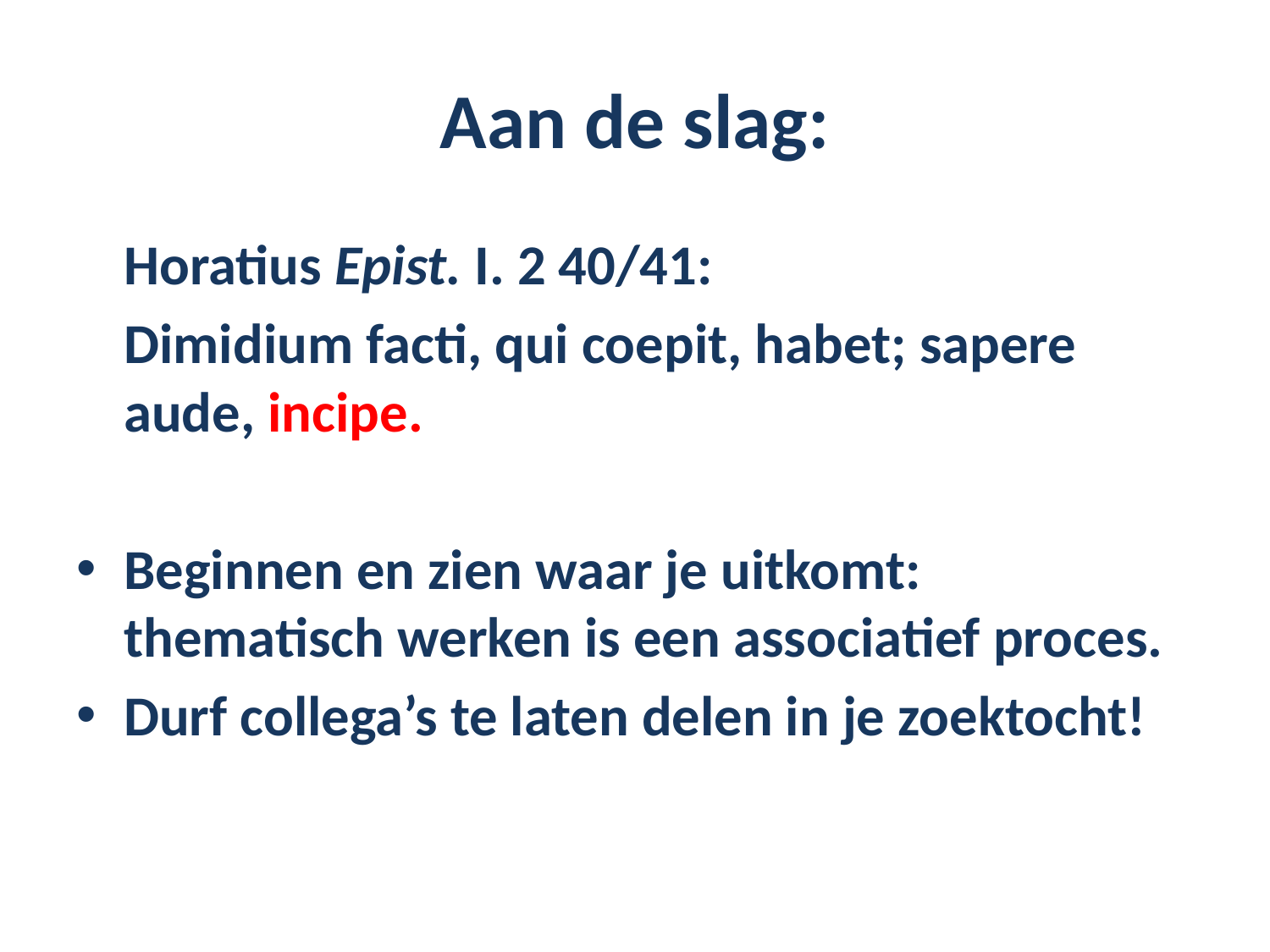

# Aan de slag:
	Horatius Epist. I. 2 40/41:
	Dimidium facti, qui coepit, habet; sapere aude, incipe.

Beginnen en zien waar je uitkomt: thematisch werken is een associatief proces.
Durf collega’s te laten delen in je zoektocht!